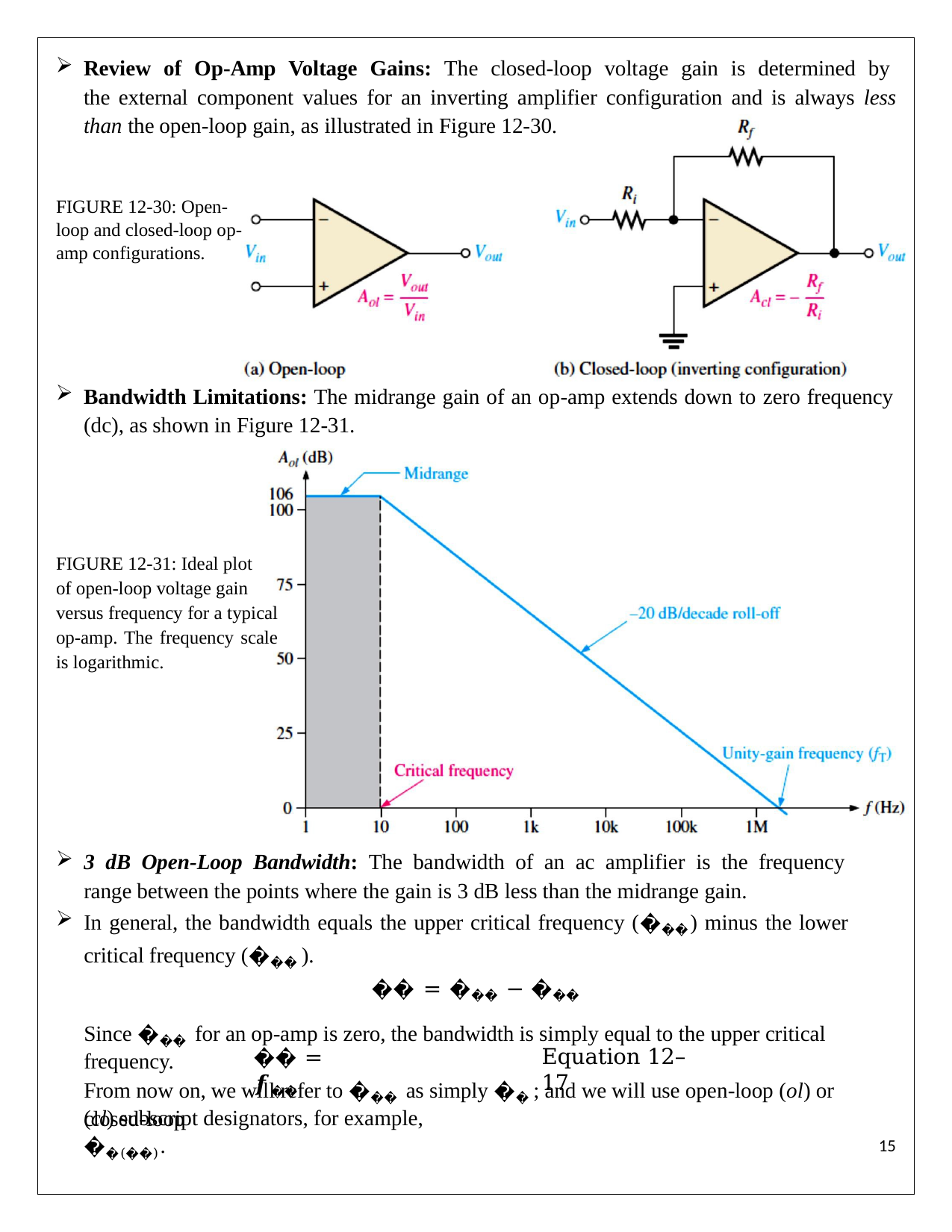

Review  of  Op-Amp  Voltage  Gains:  The  closed-loop  voltage  gain  is  determined  by  the external component values for an inverting amplifier configuration and is always less than the open-loop gain, as illustrated in Figure 12-30.

FIGURE 12-30: Open-
loop and closed-loop op- amp configurations.
Bandwidth Limitations: The midrange gain of an op-amp extends down to zero frequency (dc), as shown in Figure 12-31.

FIGURE 12-31: Ideal plot of open-loop voltage gain
versus frequency for a typical op-amp. The frequency scale is logarithmic.
3  dB  Open-Loop  Bandwidth:  The  bandwidth  of  an  ac  amplifier  is  the  frequency  range between the points where the gain is 3 dB less than the midrange gain.
In general, the bandwidth equals the upper critical frequency (���) minus the lower critical frequency (��� ).
�� = ���  − ���

Since ���  for an op-amp is zero, the bandwidth is simply equal to the upper critical frequency.
�� = 𝒇��
Equation 12– 17
From now on, we will refer to ���  as simply �� ; and we will use open-loop (ol) or closed-loop
(cl) subscript designators, for example, ��(��).
15